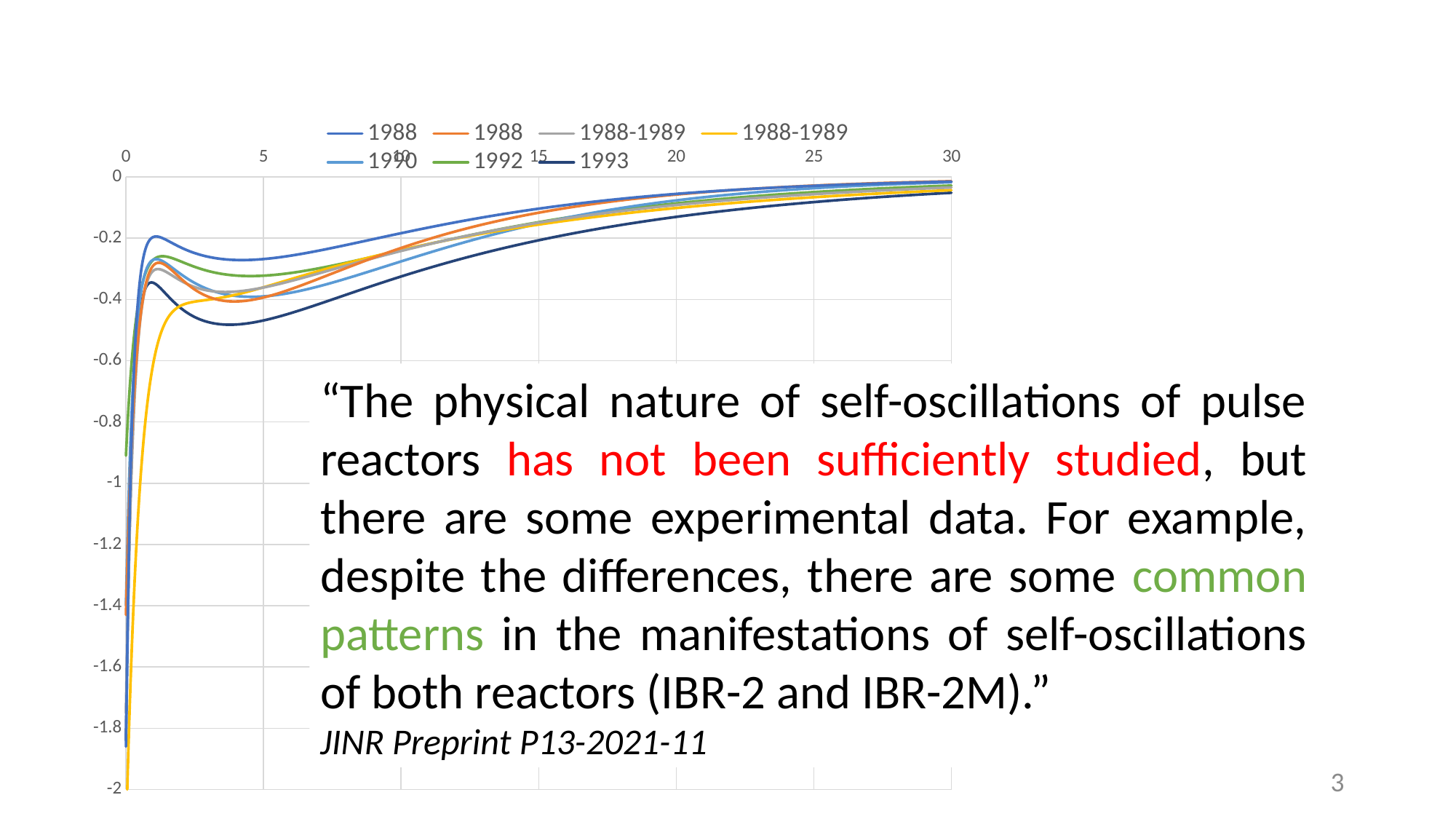

### Chart

| Category | 1988 | 1988 | 1988-1989 | 1988-1989 | 1990 | 1992 | 1993 |
|---|---|---|---|---|---|---|---|
“The physical nature of self-oscillations of pulse reactors has not been sufficiently studied, but there are some experimental data. For example, despite the differences, there are some common patterns in the manifestations of self-oscillations of both reactors (IBR-2 and IBR-2M).”
JINR Preprint P13-2021-11
3